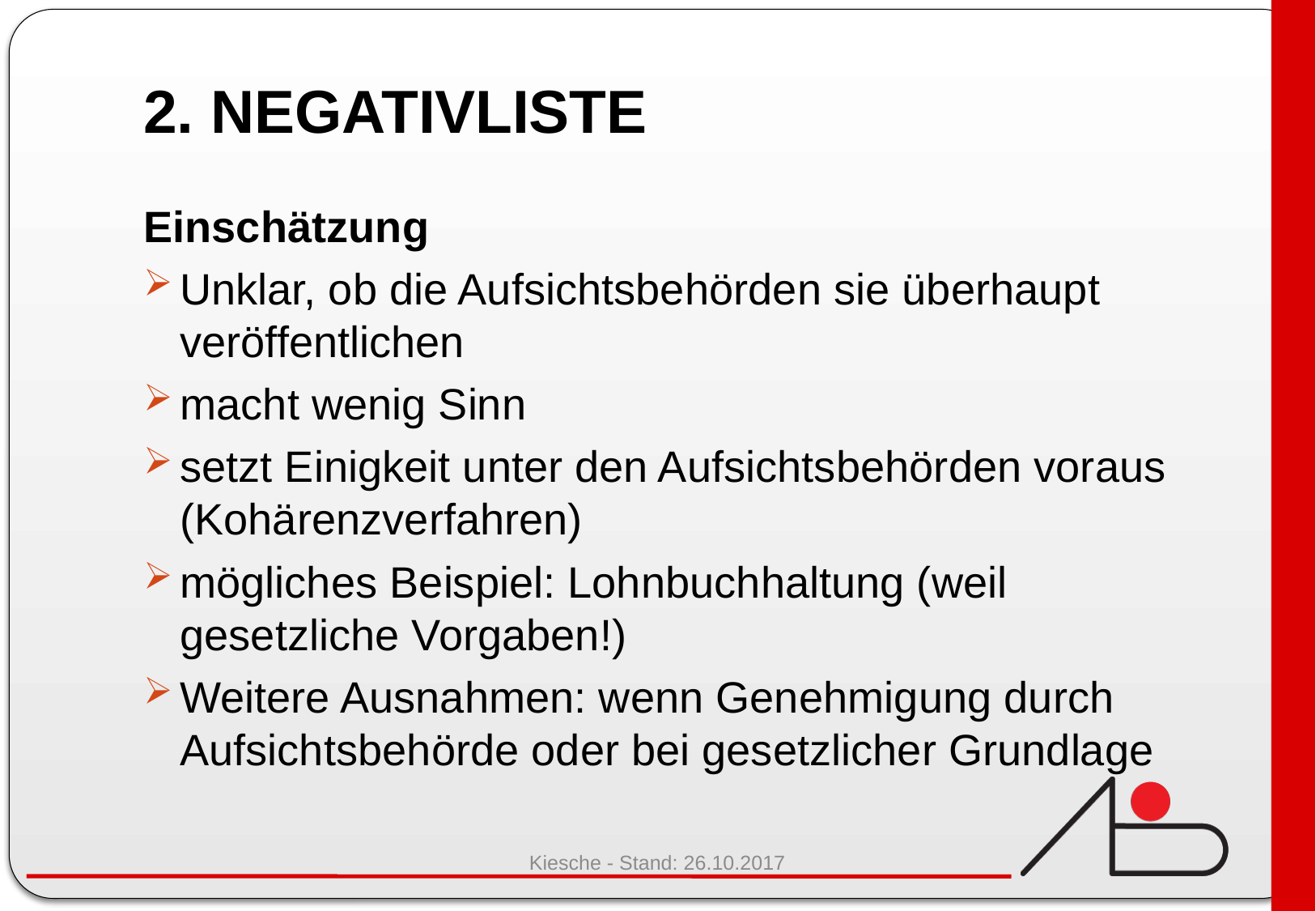

# 2. Negativliste
Einschätzung
Unklar, ob die Aufsichtsbehörden sie überhaupt veröffentlichen
macht wenig Sinn
setzt Einigkeit unter den Aufsichtsbehörden voraus (Kohärenzverfahren)
mögliches Beispiel: Lohnbuchhaltung (weil gesetzliche Vorgaben!)
Weitere Ausnahmen: wenn Genehmigung durch Aufsichtsbehörde oder bei gesetzlicher Grundlage

Kiesche - Stand: 26.10.2017